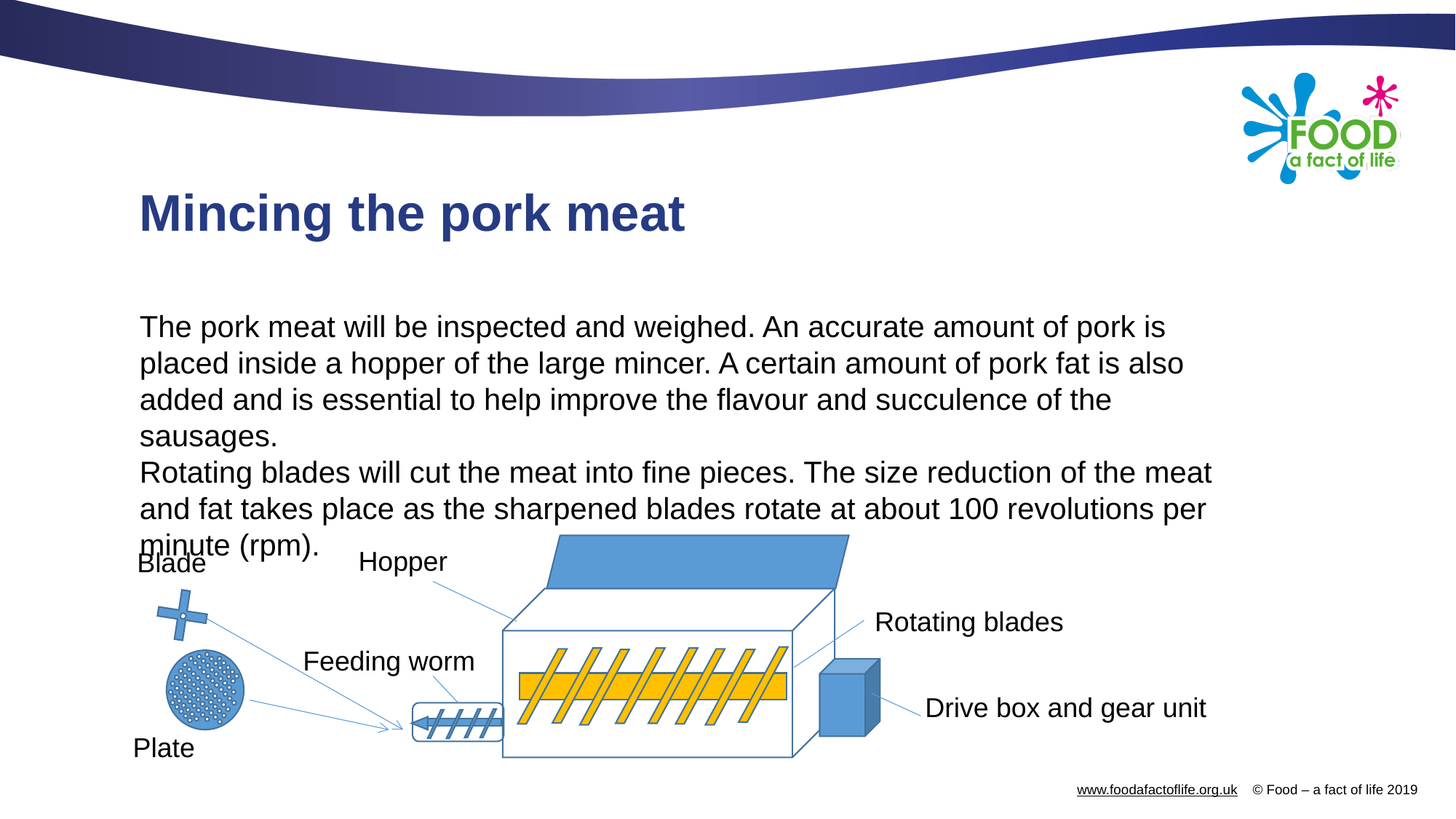

# Mincing the pork meat
The pork meat will be inspected and weighed. An accurate amount of pork is placed inside a hopper of the large mincer. A certain amount of pork fat is also added and is essential to help improve the flavour and succulence of the sausages.
Rotating blades will cut the meat into fine pieces. The size reduction of the meat and fat takes place as the sharpened blades rotate at about 100 revolutions per minute (rpm).

Hopper
Blade

Rotating blades
Feeding worm

Drive box and gear unit
Plate